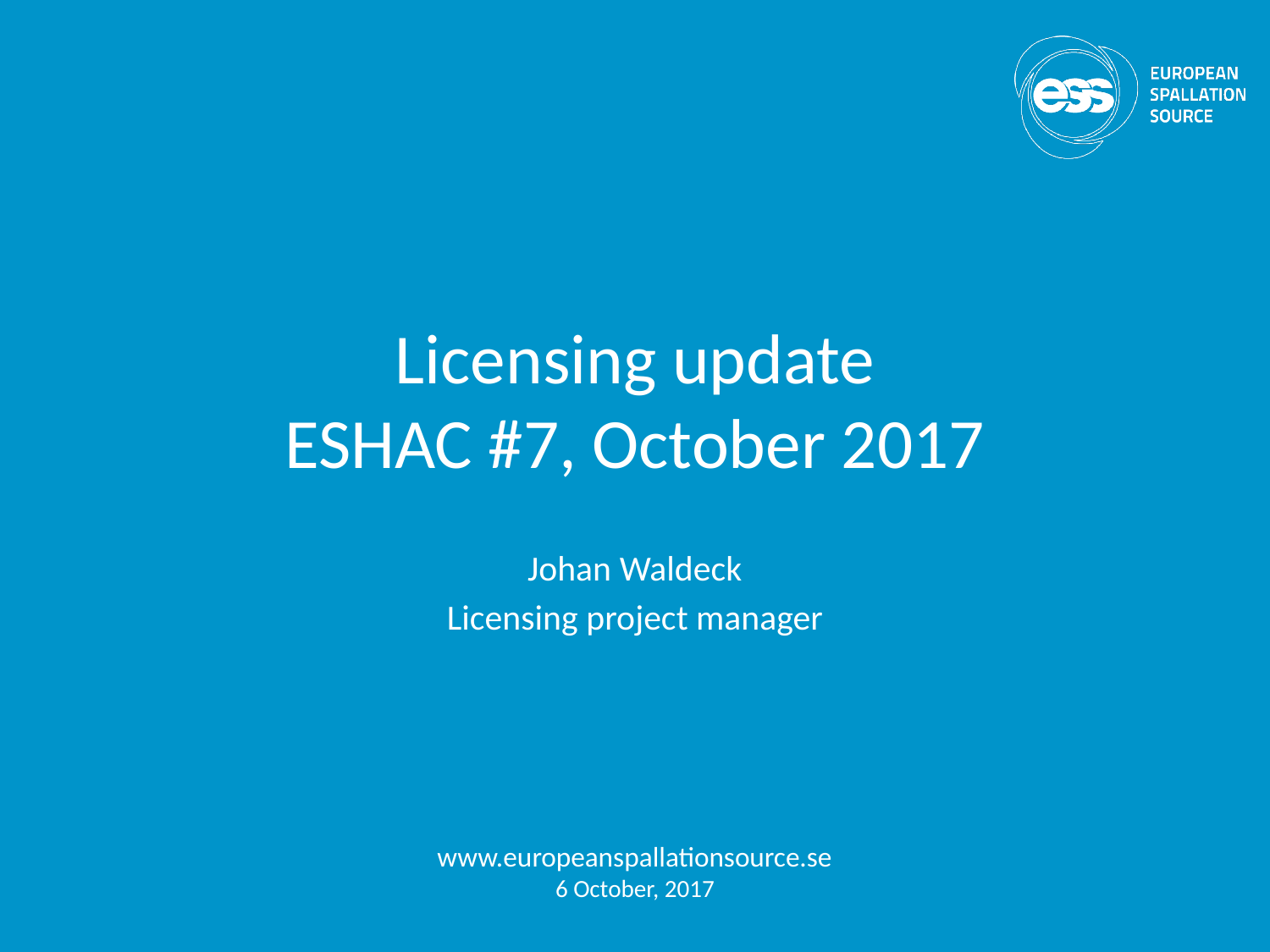

# Licensing update ESHAC #7, October 2017
Johan Waldeck
Licensing project manager
www.europeanspallationsource.se
6 October, 2017